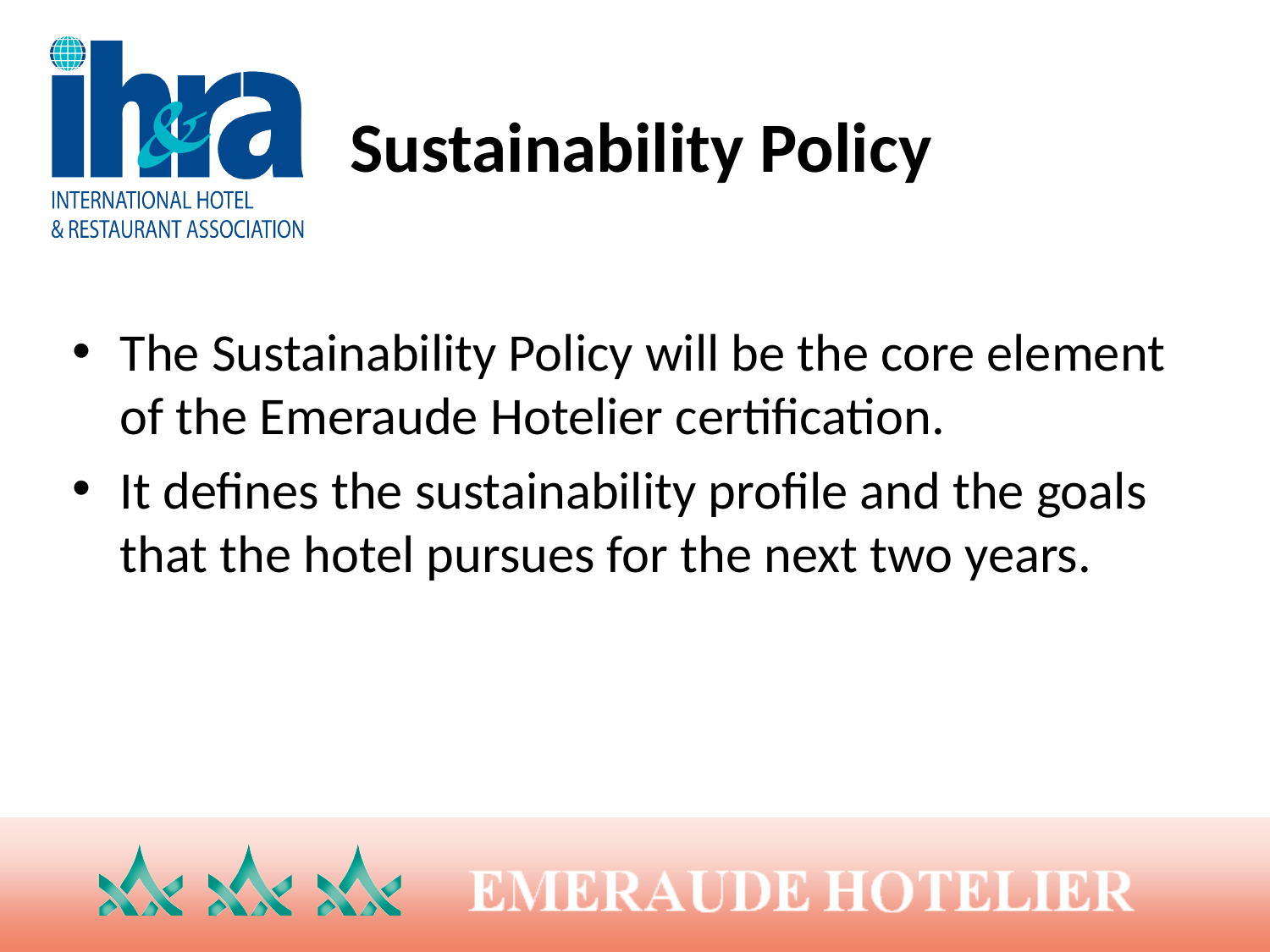

# Sustainability Policy

The Sustainability Policy will be the core element of the Emeraude Hotelier certification.
It defines the sustainability profile and the goals that the hotel pursues for the next two years.